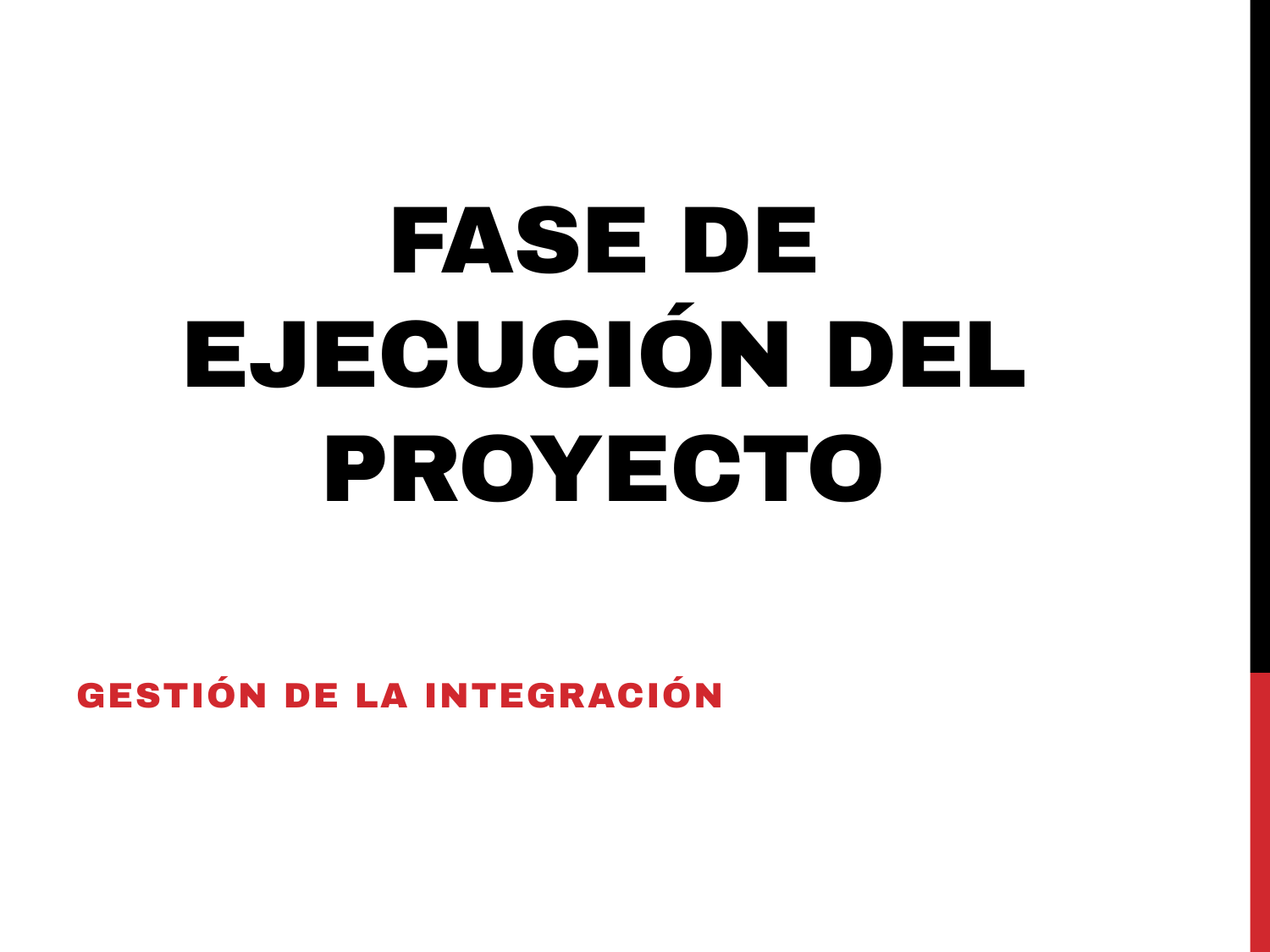

# Fase de ejecución del proyecto
GESTIÓN DE LA INTEGRACIÓN